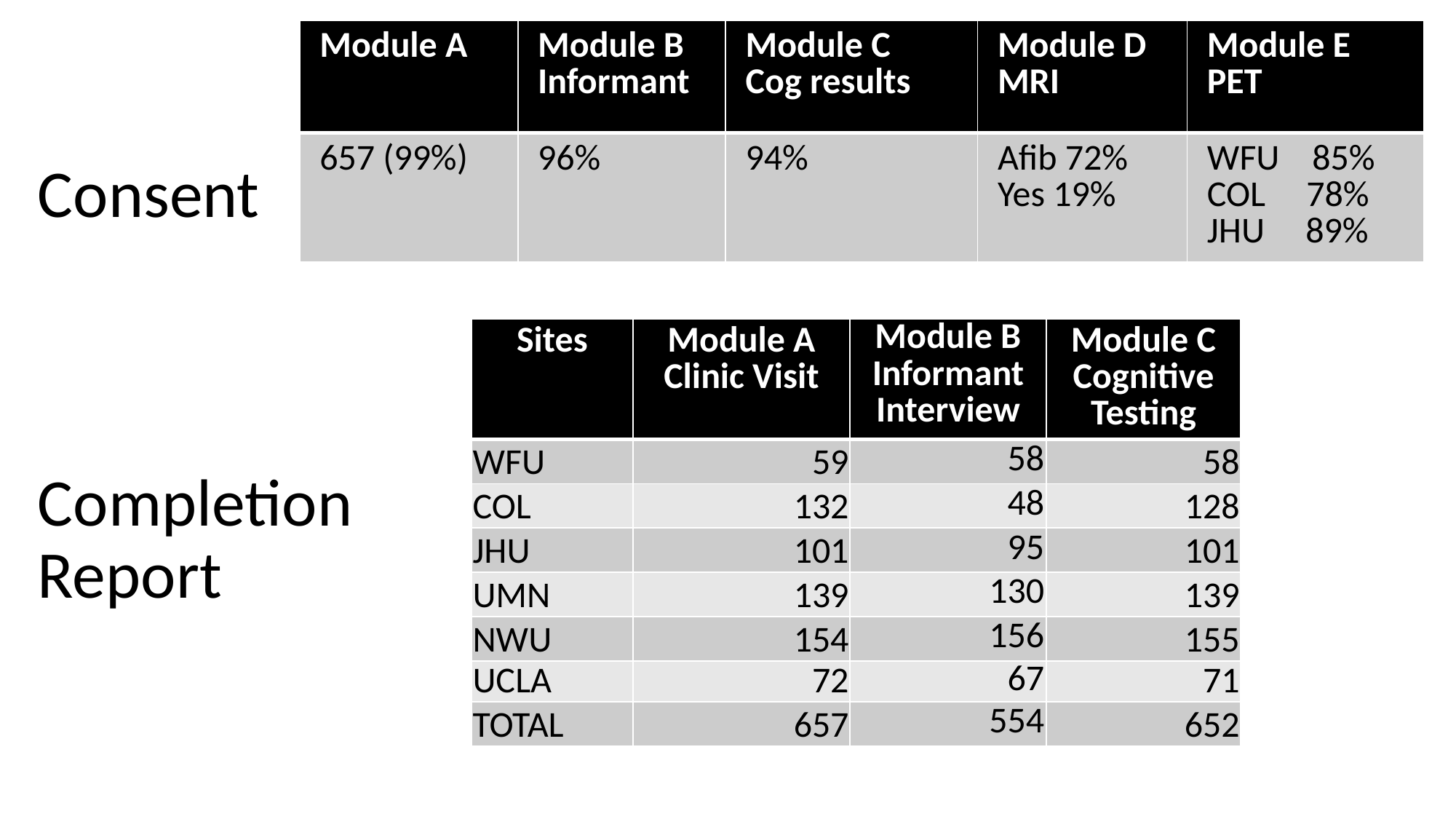

| Module A | Module B Informant | Module C Cog results | Module D MRI | Module E PET |
| --- | --- | --- | --- | --- |
| 657 (99%) | 96% | 94% | Afib 72% Yes 19% | WFU 85% COL 78% JHU 89% |
Consent
| Sites | Module A Clinic Visit | Module B Informant Interview | Module C Cognitive Testing |
| --- | --- | --- | --- |
| WFU | 59 | 58 | 58 |
| COL | 132 | 48 | 128 |
| JHU | 101 | 95 | 101 |
| UMN | 139 | 130 | 139 |
| NWU | 154 | 156 | 155 |
| UCLA | 72 | 67 | 71 |
| TOTAL | 657 | 554 | 652 |
# Completion Report